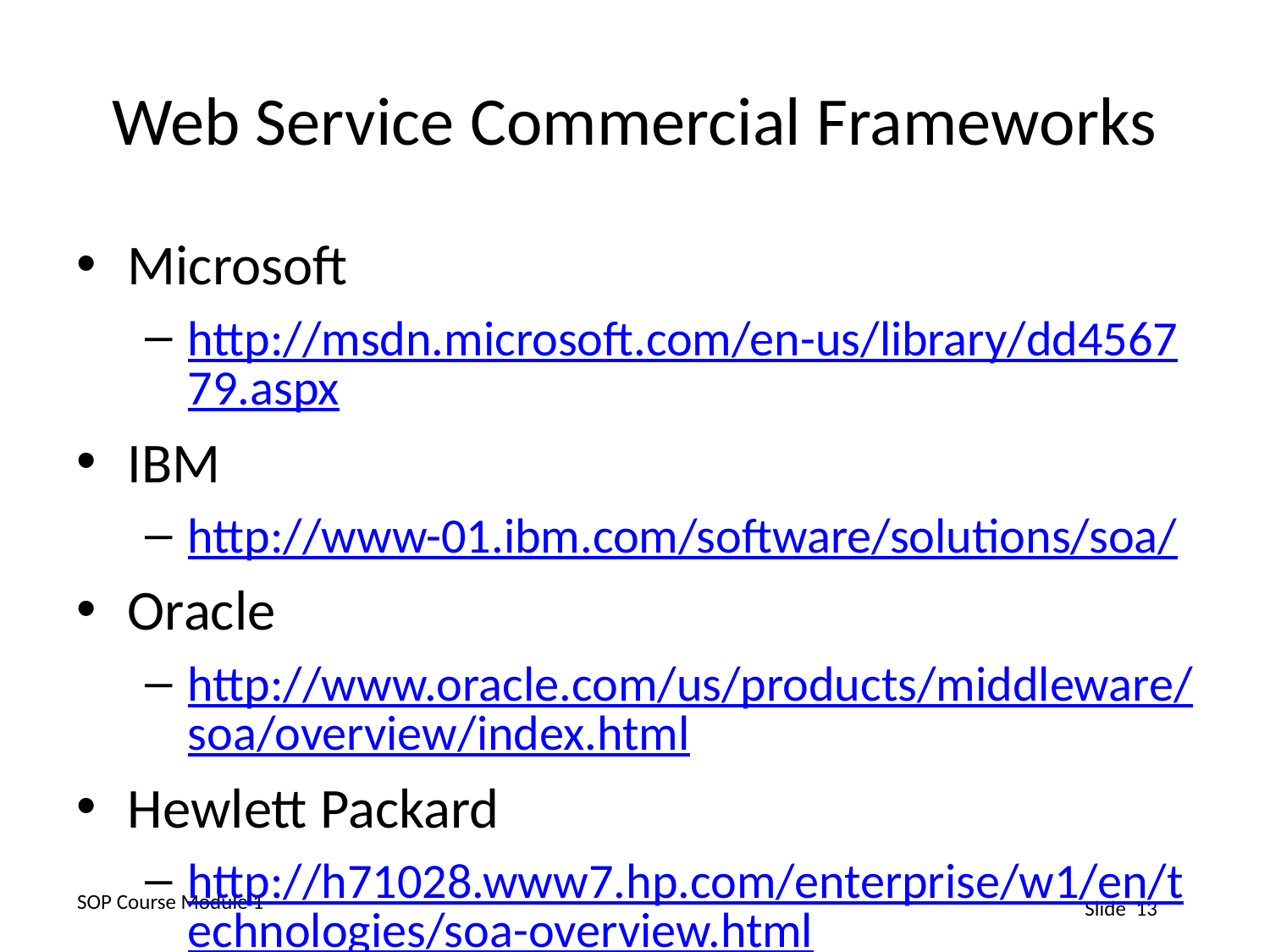

# Web Service Commercial Frameworks
Microsoft
http://msdn.microsoft.com/en-us/library/dd456779.aspx
IBM
http://www-01.ibm.com/software/solutions/soa/
Oracle
http://www.oracle.com/us/products/middleware/soa/overview/index.html
Hewlett Packard
http://h71028.www7.hp.com/enterprise/w1/en/technologies/soa-overview.html